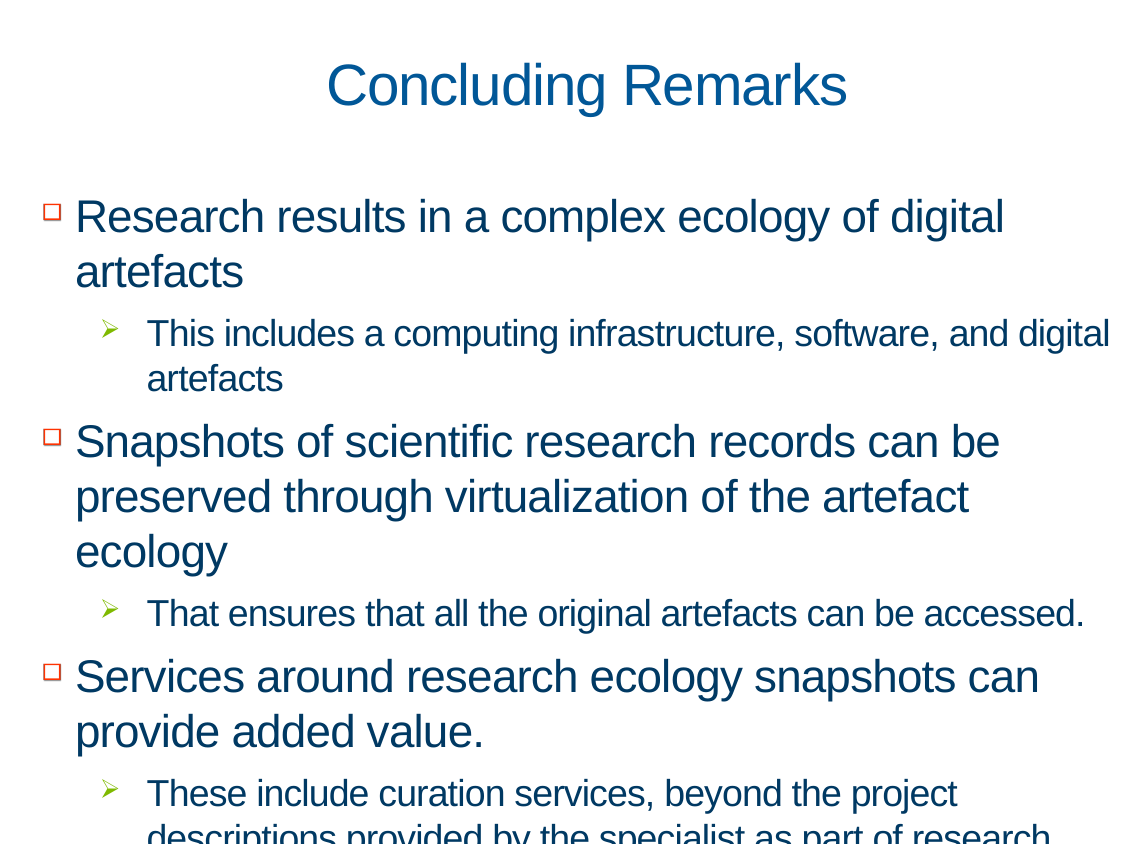

Concluding Remarks
Research results in a complex ecology of digital artefacts
This includes a computing infrastructure, software, and digital artefacts
Snapshots of scientific research records can be preserved through virtualization of the artefact ecology
That ensures that all the original artefacts can be accessed.
Services around research ecology snapshots can provide added value.
These include curation services, beyond the project descriptions provided by the specialist as part of research practices.